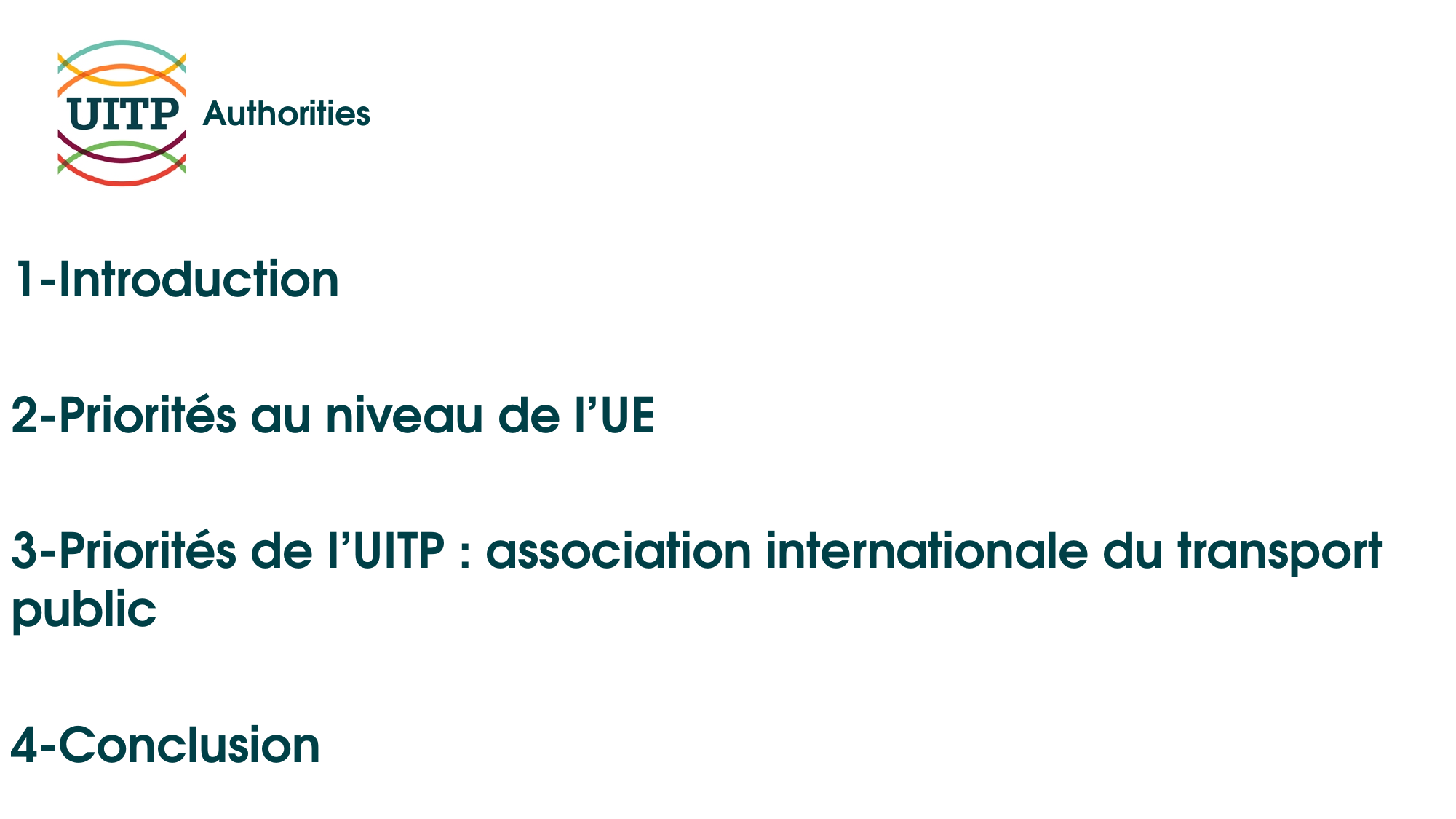

Authorities
1-Introduction

2-Priorités au niveau de l’UE

3-Priorités de l’UITP : association internationale du transport public

4-Conclusion